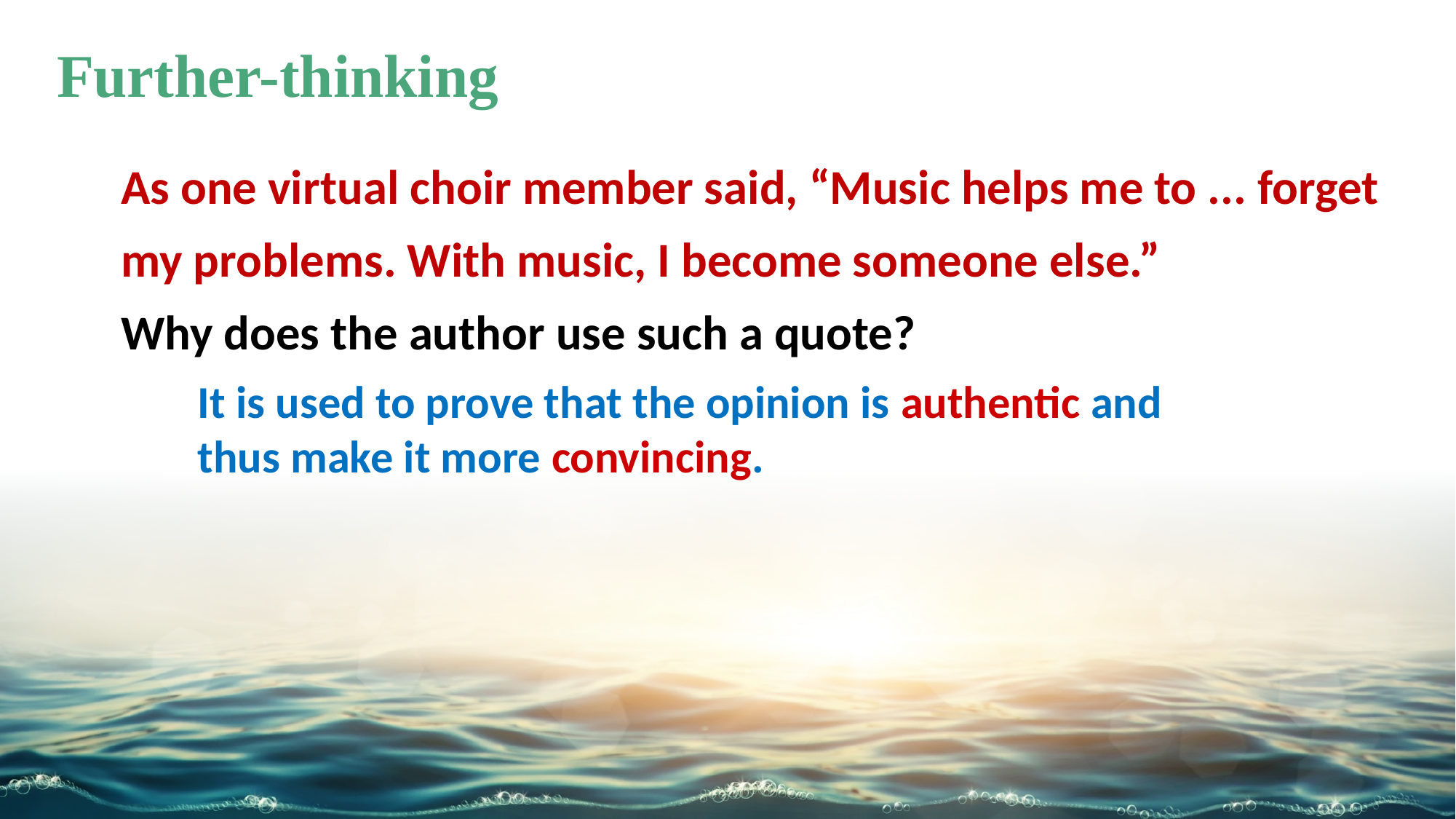

Further-thinking
As one virtual choir member said, “Music helps me to ... forget my problems. With music, I become someone else.”
Why does the author use such a quote?
It is used to prove that the opinion is authentic and thus make it more convincing.